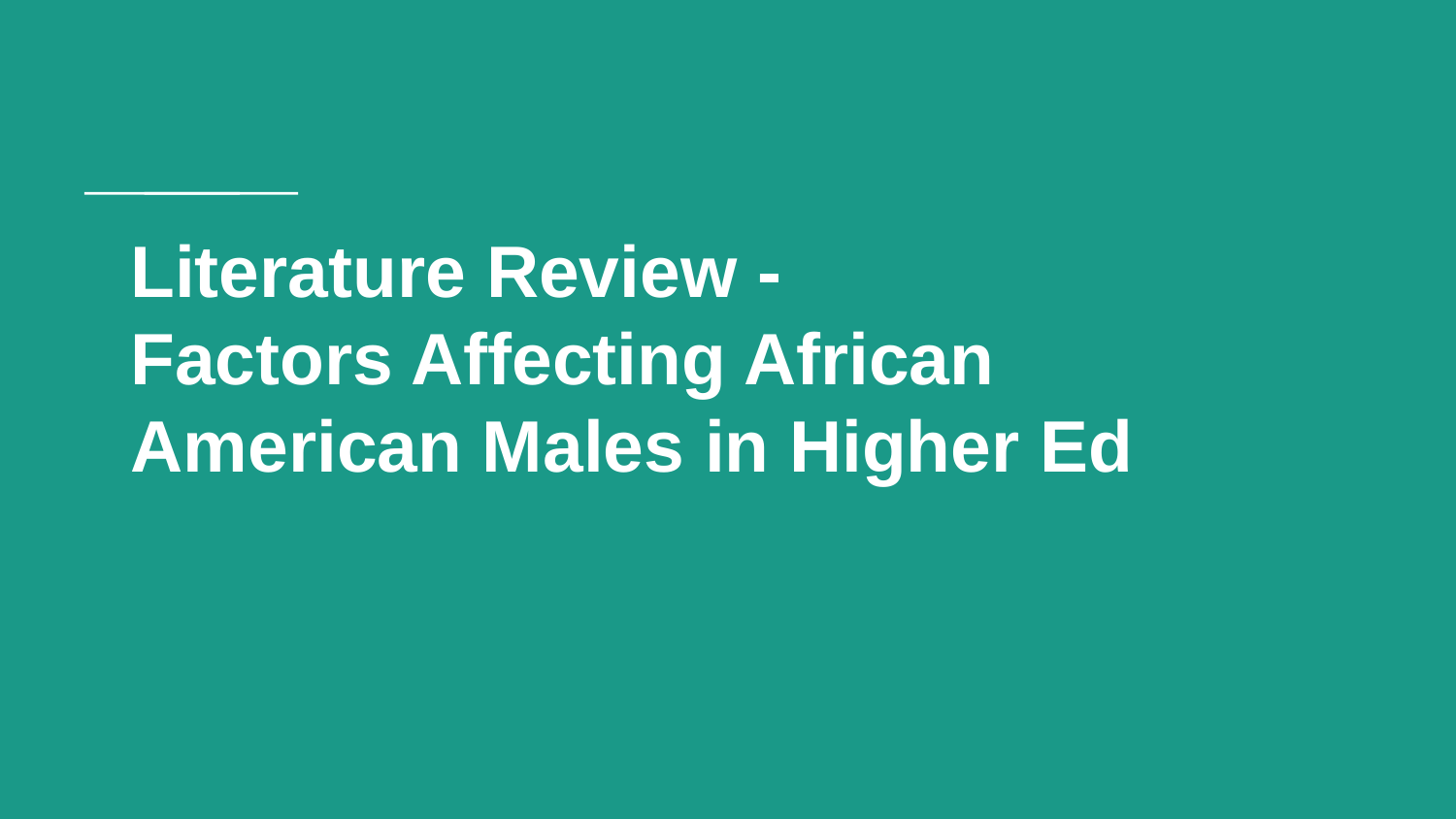

# Literature Review -
Factors Affecting African American Males in Higher Ed